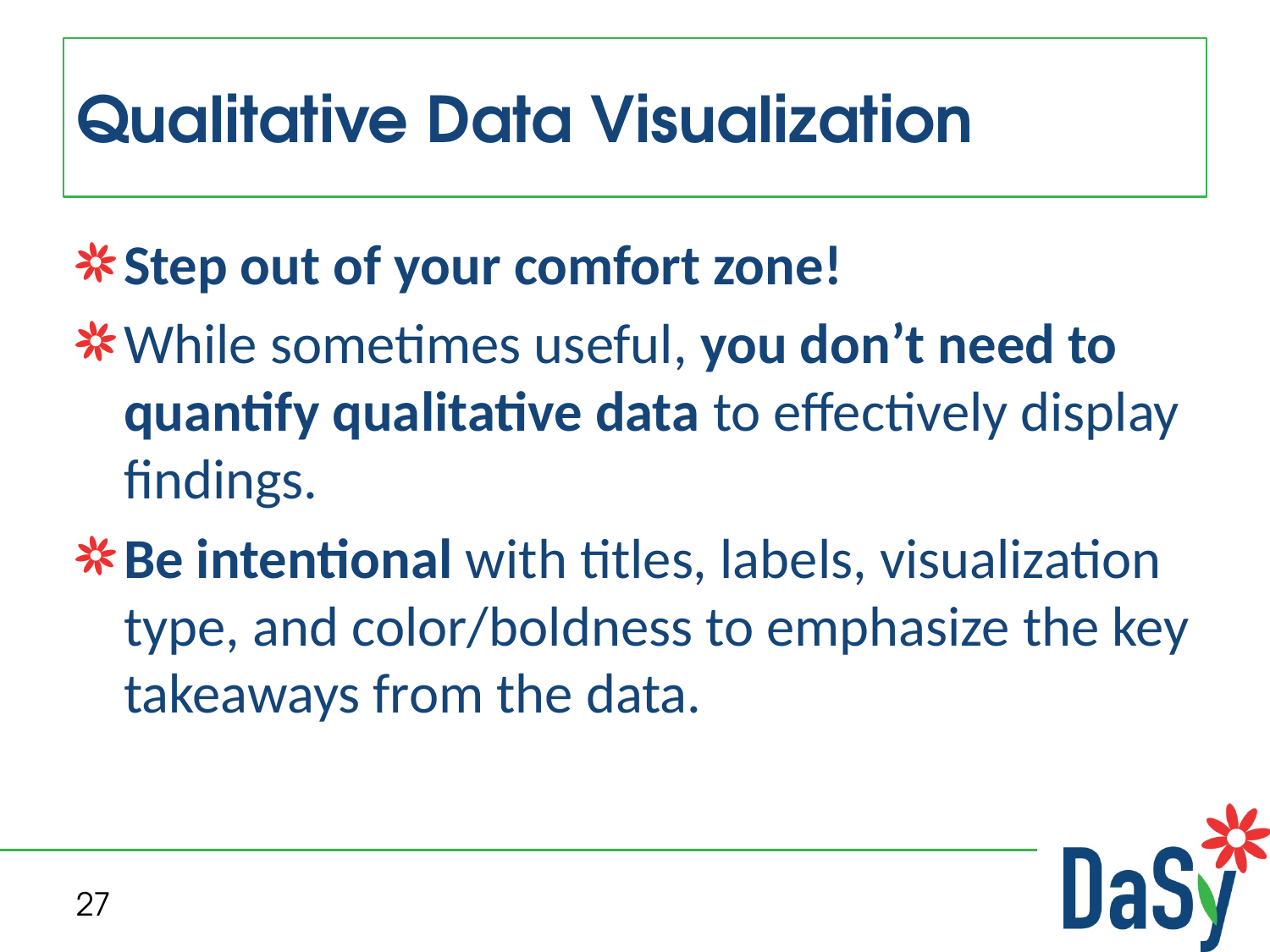

# Qualitative Data Visualization
Step out of your comfort zone!
While sometimes useful, you don’t need to quantify qualitative data to effectively display findings.
Be intentional with titles, labels, visualization type, and color/boldness to emphasize the key takeaways from the data.
27